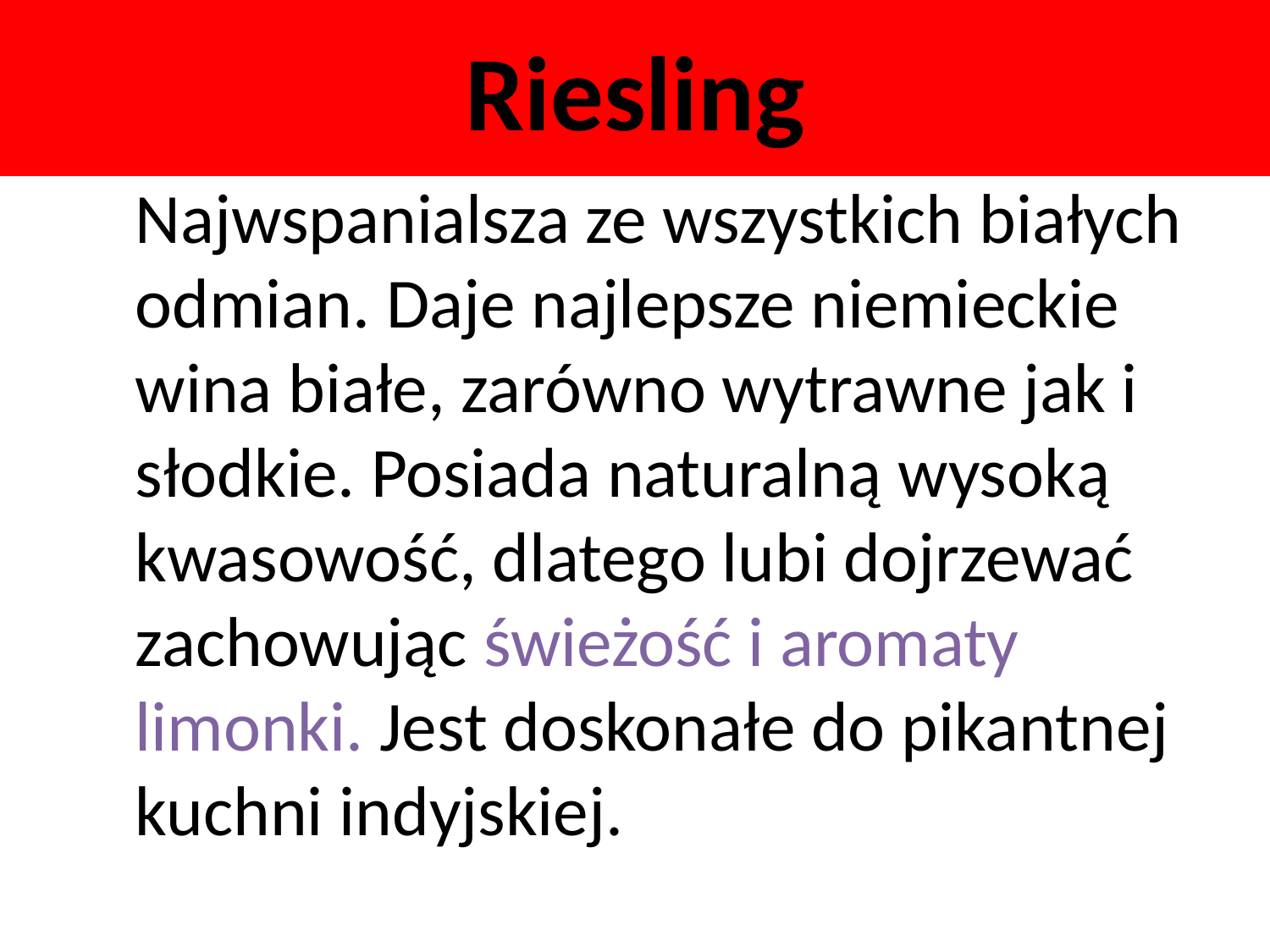

# Riesling
   Najwspanialsza ze wszystkich białych odmian. Daje najlepsze niemieckie wina białe, zarówno wytrawne jak i słodkie. Posiada naturalną wysoką kwasowość, dlatego lubi dojrzewać zachowując świeżość i aromaty limonki. Jest doskonałe do pikantnej kuchni indyjskiej.